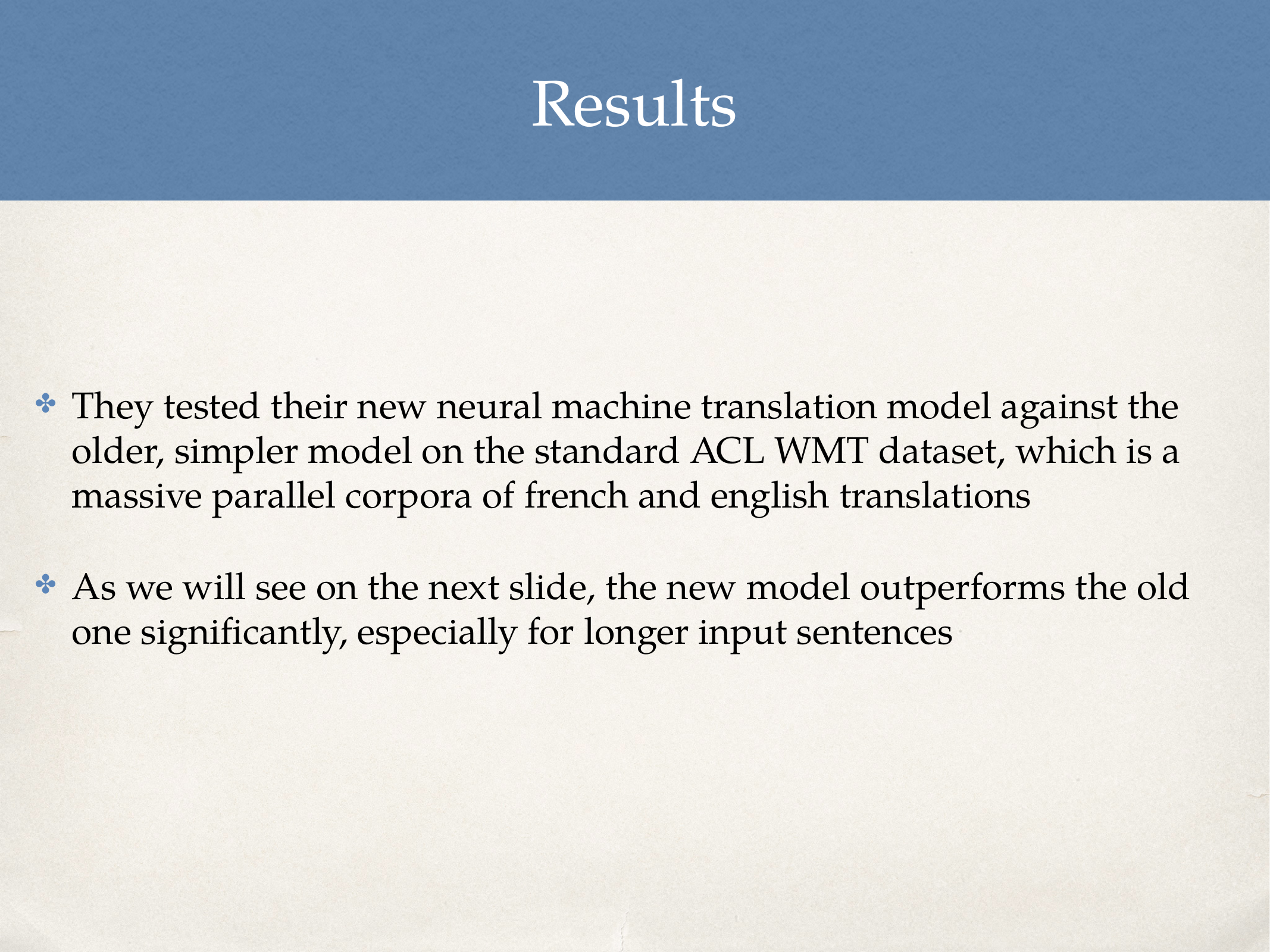

# Results
They tested their new neural machine translation model against the older, simpler model on the standard ACL WMT dataset, which is a massive parallel corpora of french and english translations
As we will see on the next slide, the new model outperforms the old one significantly, especially for longer input sentences